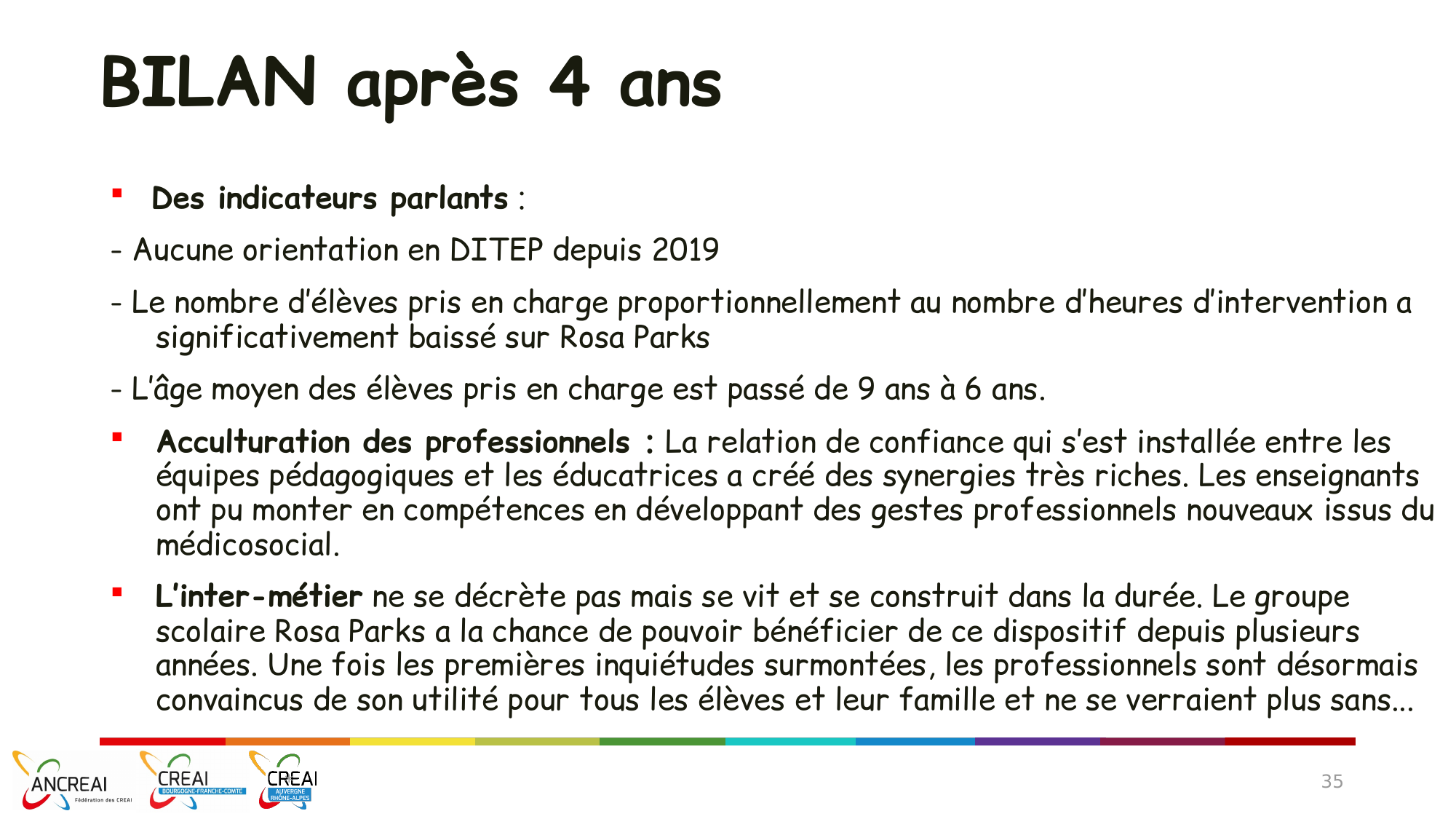

BILAN après 4 ans

Des indicateurs parlants :
- Aucune orientation en DITEP depuis 2019
- Le nombre d’élèves pris en charge proportionnellement au nombre d’heures d’intervention a significativement baissé sur Rosa Parks
- L’âge moyen des élèves pris en charge est passé de 9 ans à 6 ans.
Acculturation des professionnels : La relation de confiance qui s’est installée entre les équipes pédagogiques et les éducatrices a créé des synergies très riches. Les enseignants ont pu monter en compétences en développant des gestes professionnels nouveaux issus du médicosocial.
L’inter-métier ne se décrète pas mais se vit et se construit dans la durée. Le groupe scolaire Rosa Parks a la chance de pouvoir bénéficier de ce dispositif depuis plusieurs années. Une fois les premières inquiétudes surmontées, les professionnels sont désormais convaincus de son utilité pour tous les élèves et leur famille et ne se verraient plus sans...
*
35